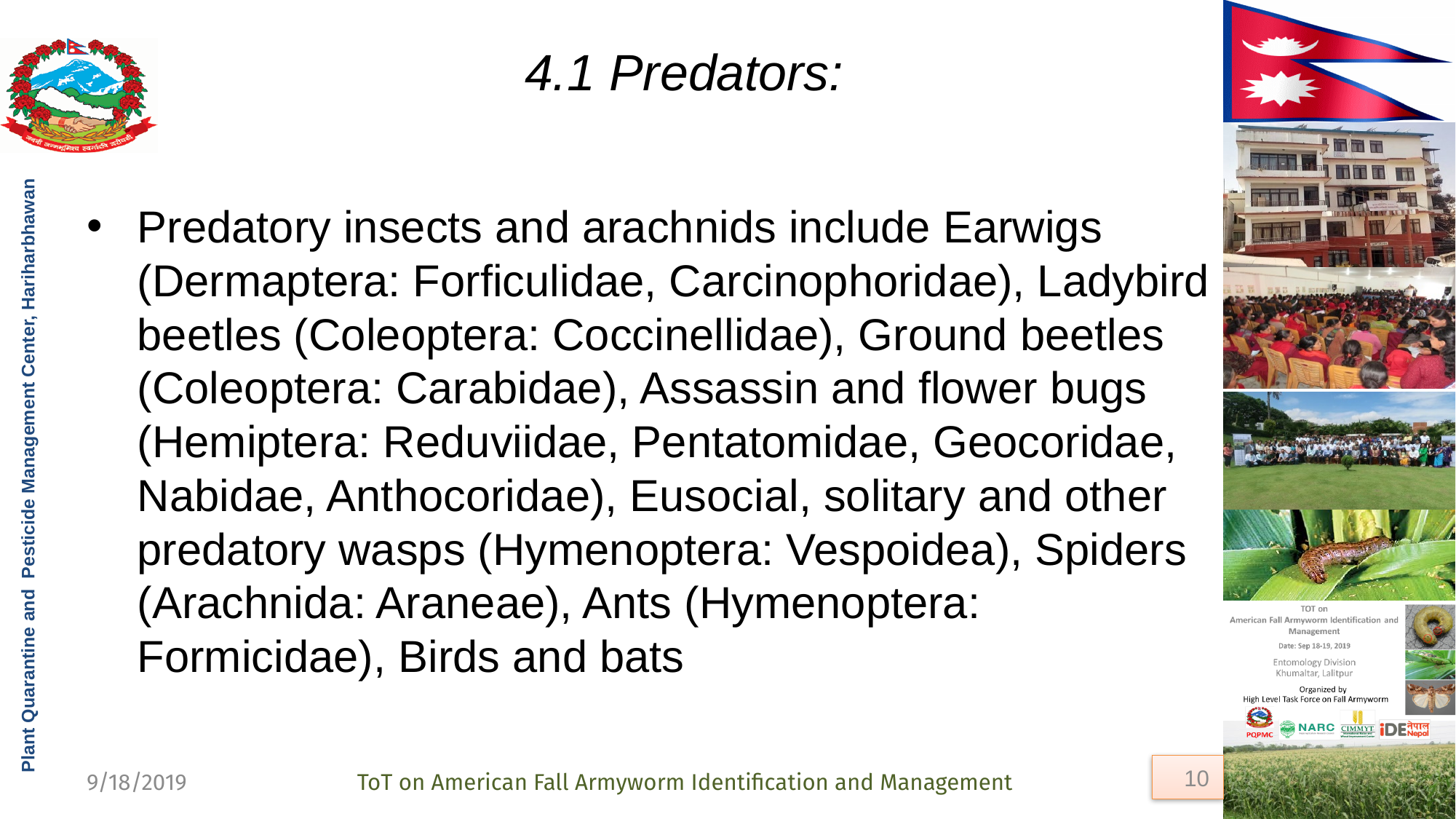

# 4.1 Predators:
Predatory insects and arachnids include Earwigs (Dermaptera: Forficulidae, Carcinophoridae), Ladybird beetles (Coleoptera: Coccinellidae), Ground beetles (Coleoptera: Carabidae), Assassin and flower bugs (Hemiptera: Reduviidae, Pentatomidae, Geocoridae, Nabidae, Anthocoridae), Eusocial, solitary and other predatory wasps (Hymenoptera: Vespoidea), Spiders (Arachnida: Araneae), Ants (Hymenoptera: Formicidae), Birds and bats

10
9/18/2019
ToT on American Fall Armyworm Identification and Management